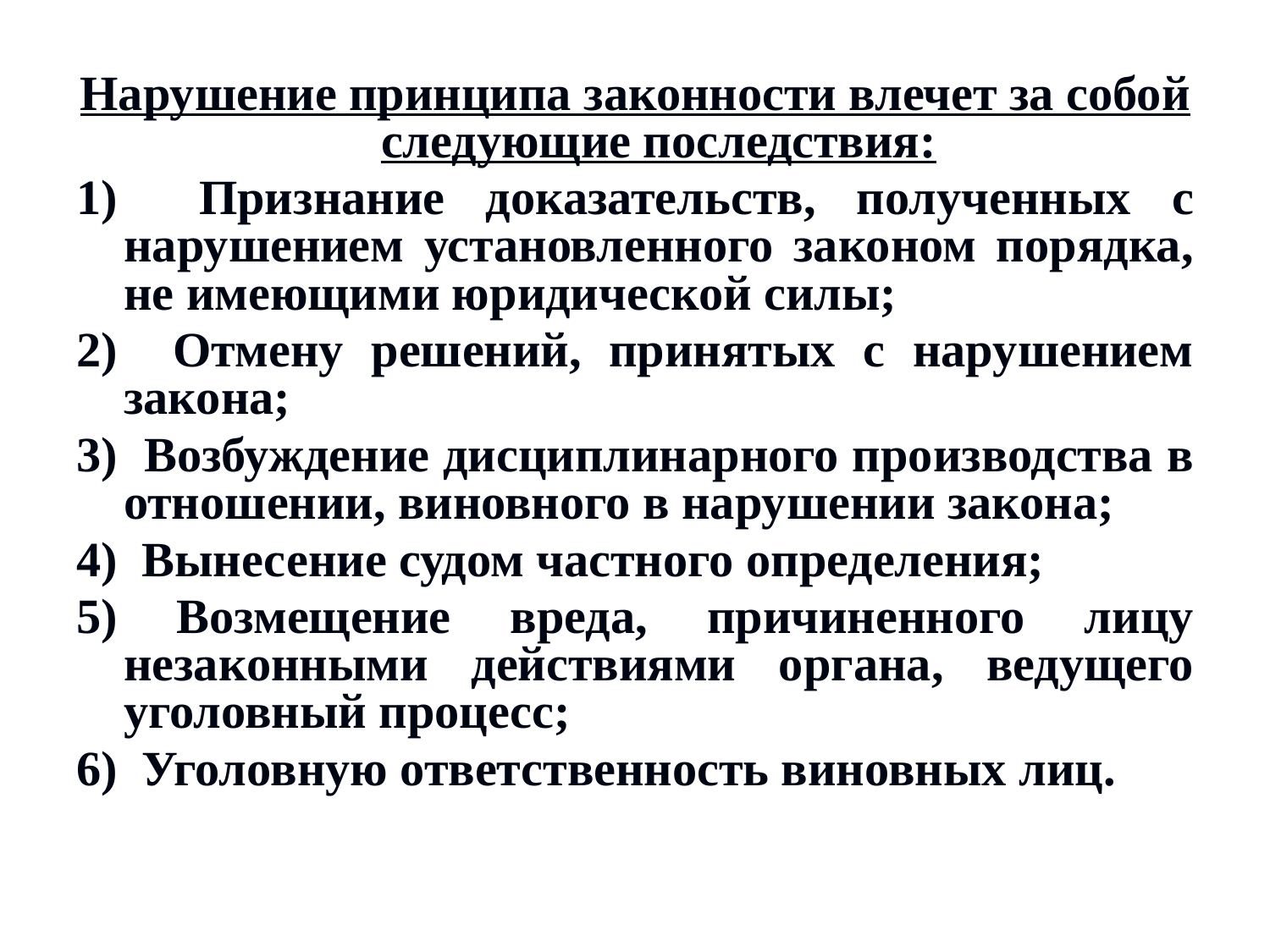

Нарушение принципа законности влечет за собой следующие последствия:
1)  Признание доказательств, полученных с нарушением установленного законом порядка, не имеющими юридической силы;
2)  Отмену решений, принятых с нарушением закона;
3)  Возбуждение дисциплинарного производства в отношении, виновного в нарушении закона;
4)  Вынесение судом частного определения;
5) Возмещение вреда, причиненного лицу незаконными действиями органа, ведущего уголовный процесс;
6)  Уголовную ответственность виновных лиц.